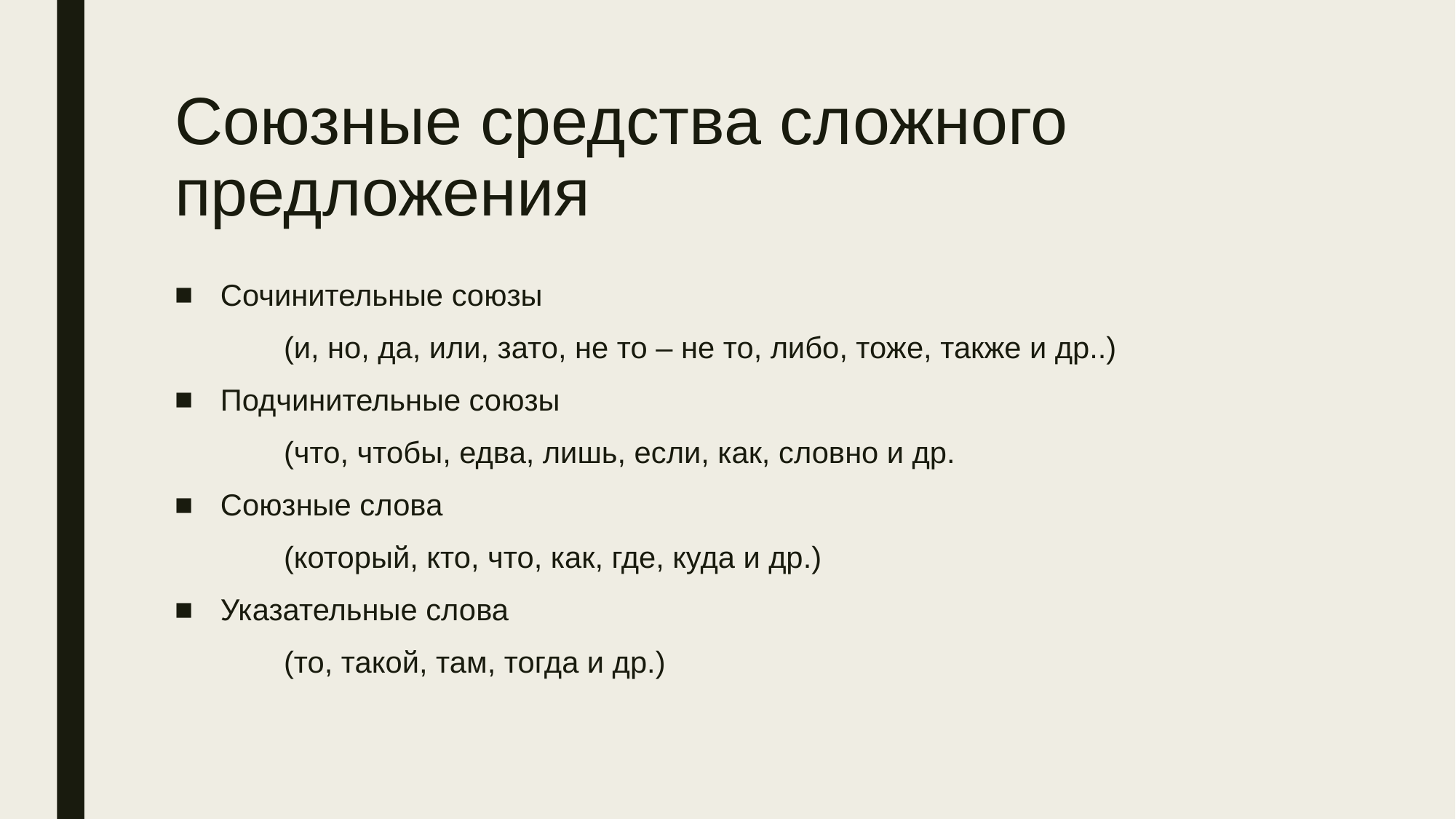

# Союзные средства сложного предложения
Сочинительные союзы
	(и, но, да, или, зато, не то – не то, либо, тоже, также и др..)
Подчинительные союзы
	(что, чтобы, едва, лишь, если, как, словно и др.
Союзные слова
	(который, кто, что, как, где, куда и др.)
Указательные слова
	(то, такой, там, тогда и др.)